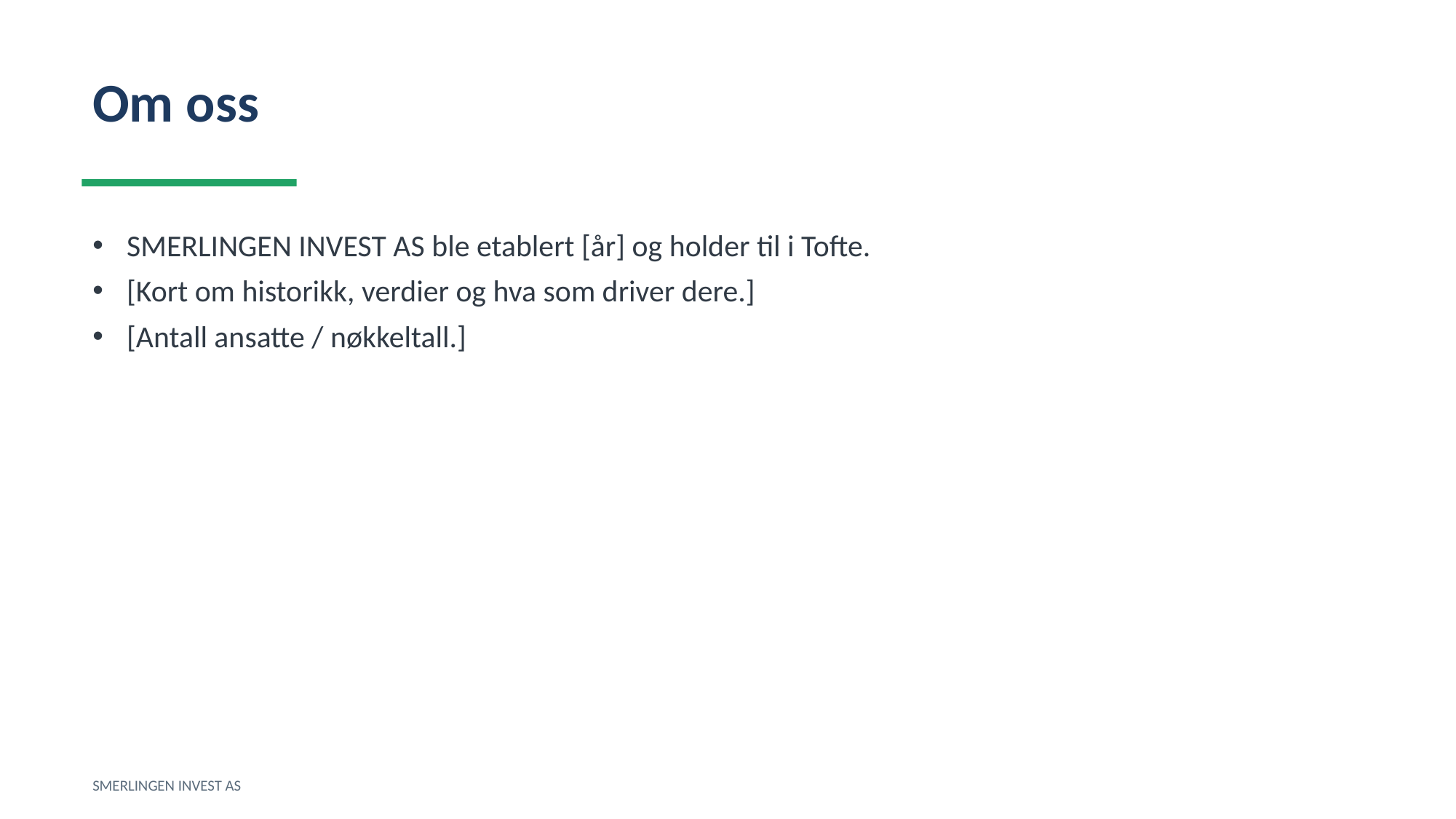

Om oss

SMERLINGEN INVEST AS ble etablert [år] og holder til i Tofte.
[Kort om historikk, verdier og hva som driver dere.]
[Antall ansatte / nøkkeltall.]
SMERLINGEN INVEST AS